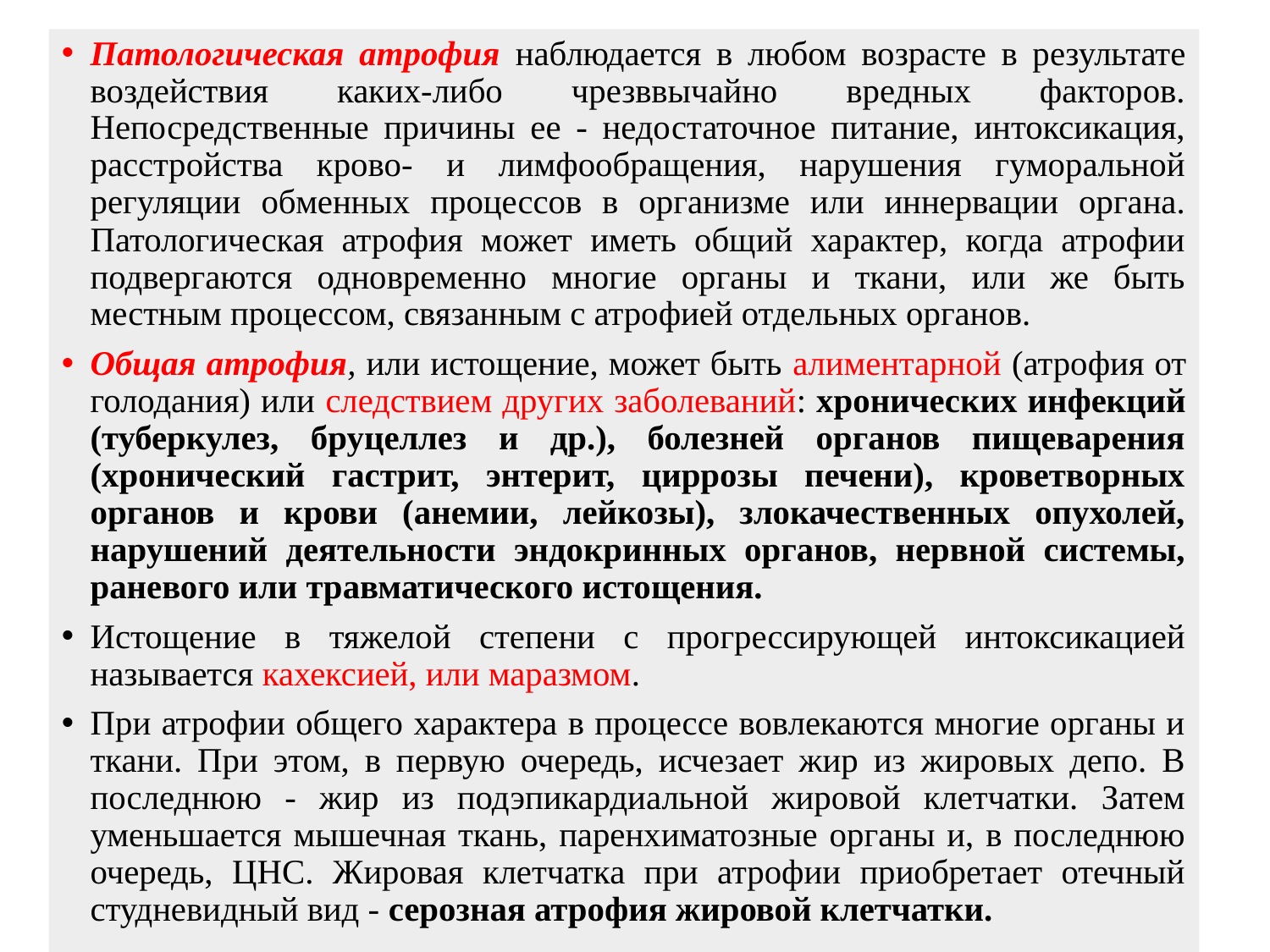

Патологическая атрофия наблюдается в любом возрасте в результате воздействия каких-либо чрезввычайно вредных факторов. Непосредственные причины ее - недостаточное питание, интоксикация, расстройства крово- и лимфообращения, нарушения гуморальной регуляции обменных процессов в организме или иннервации органа. Патологическая атрофия может иметь общий характер, когда атрофии подвергаются одновременно многие органы и ткани, или же быть местным процессом, связанным с атрофией отдельных органов.
Общая атрофия, или истощение, может быть алиментарной (атрофия от голодания) или следствием других заболеваний: хронических инфекций (туберкулез, бруцеллез и др.), болезней органов пищеварения (хронический гастрит, энтерит, циррозы печени), кроветворных органов и крови (анемии, лейкозы), злокачественных опухолей, нарушений деятельности эндокринных органов, нервной системы, раневого или травматического истощения.
Истощение в тяжелой степени с прогрессирующей интоксикацией называется кахексией, или маразмом.
При атрофии общего характера в процессе вовлекаются многие органы и ткани. При этом, в первую очередь, исчезает жир из жировых депо. В последнюю - жир из подэпикардиальной жировой клетчатки. Затем уменьшается мышечная ткань, паренхиматозные органы и, в последнюю очередь, ЦНС. Жировая клетчатка при атрофии приобретает отечный студневидный вид - серозная атрофия жировой клетчатки.

#